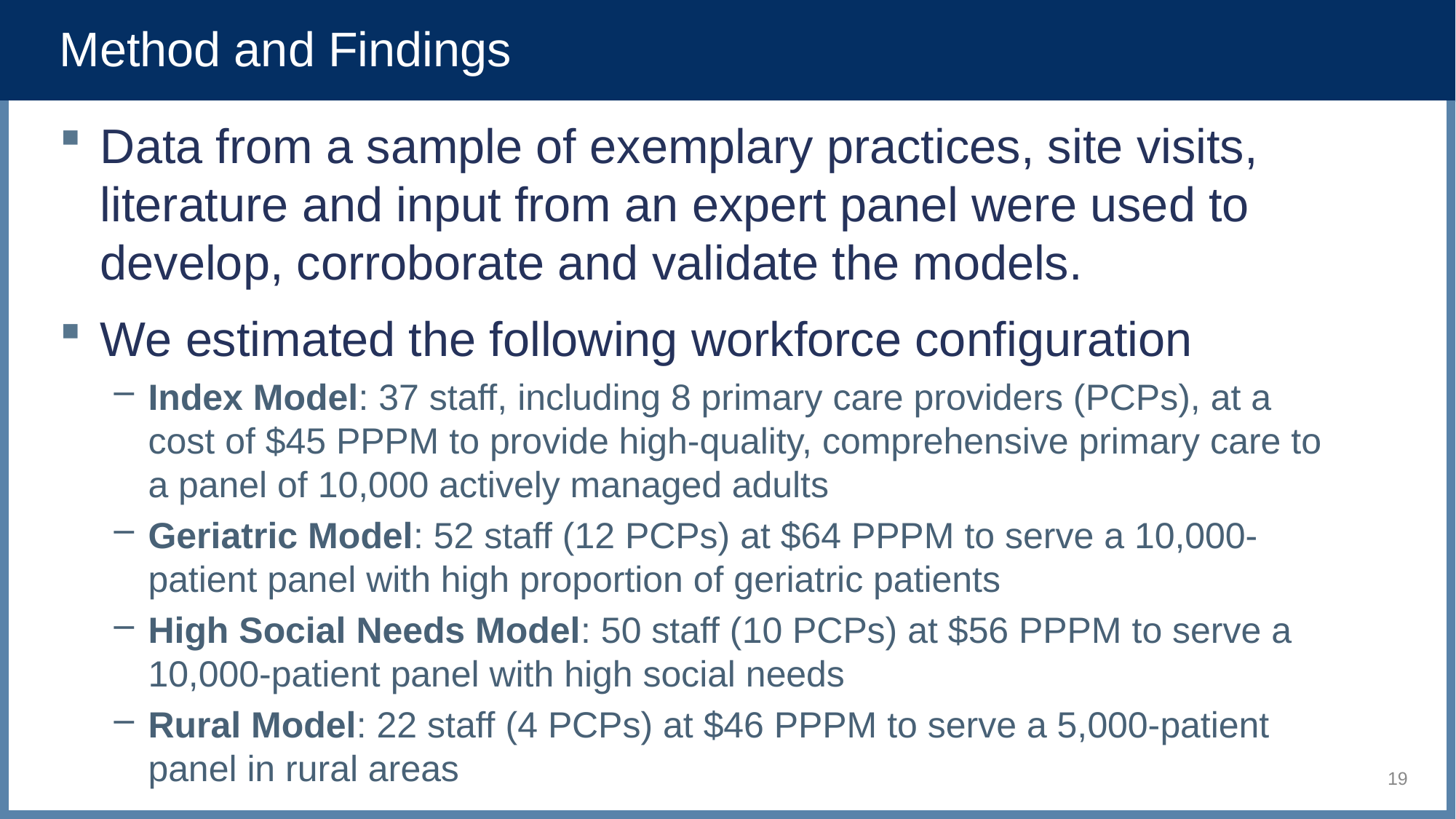

# Method and Findings
Data from a sample of exemplary practices, site visits, literature and input from an expert panel were used to develop, corroborate and validate the models.
We estimated the following workforce configuration
Index Model: 37 staff, including 8 primary care providers (PCPs), at a cost of $45 PPPM to provide high-quality, comprehensive primary care to a panel of 10,000 actively managed adults
Geriatric Model: 52 staff (12 PCPs) at $64 PPPM to serve a 10,000- patient panel with high proportion of geriatric patients
High Social Needs Model: 50 staff (10 PCPs) at $56 PPPM to serve a 10,000-patient panel with high social needs
Rural Model: 22 staff (4 PCPs) at $46 PPPM to serve a 5,000-patient panel in rural areas
19